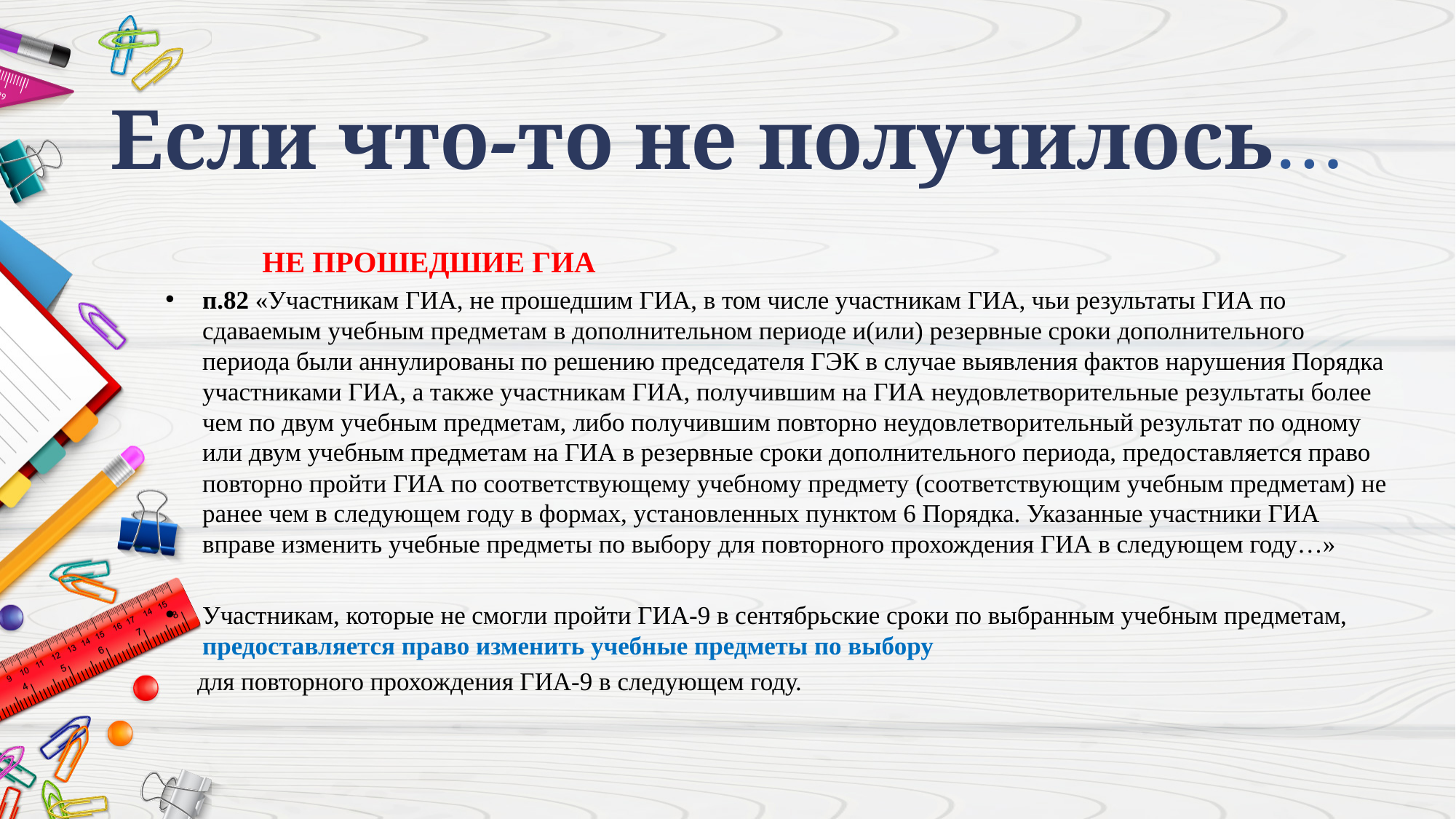

# Если что-то не получилось…

             НЕ ПРОШЕДШИЕ ГИА
п.82 «Участникам ГИА, не прошедшим ГИА, в том числе участникам ГИА, чьи результаты ГИА по сдаваемым учебным предметам в дополнительном периоде и(или) резервные сроки дополнительного периода были аннулированы по решению председателя ГЭК в случае выявления фактов нарушения Порядка участниками ГИА, а также участникам ГИА, получившим на ГИА неудовлетворительные результаты более чем по двум учебным предметам, либо получившим повторно неудовлетворительный результат по одному или двум учебным предметам на ГИА в резервные сроки дополнительного периода, предоставляется право повторно пройти ГИА по соответствующему учебному предмету (соответствующим учебным предметам) не ранее чем в следующем году в формах, установленных пунктом 6 Порядка. Указанные участники ГИА вправе изменить учебные предметы по выбору для повторного прохождения ГИА в следующем году…»

Участникам, которые не смогли пройти ГИА-9 в сентябрьские сроки по выбранным учебным предметам, предоставляется право изменить учебные предметы по выбору
     для повторного прохождения ГИА-9 в следующем году.